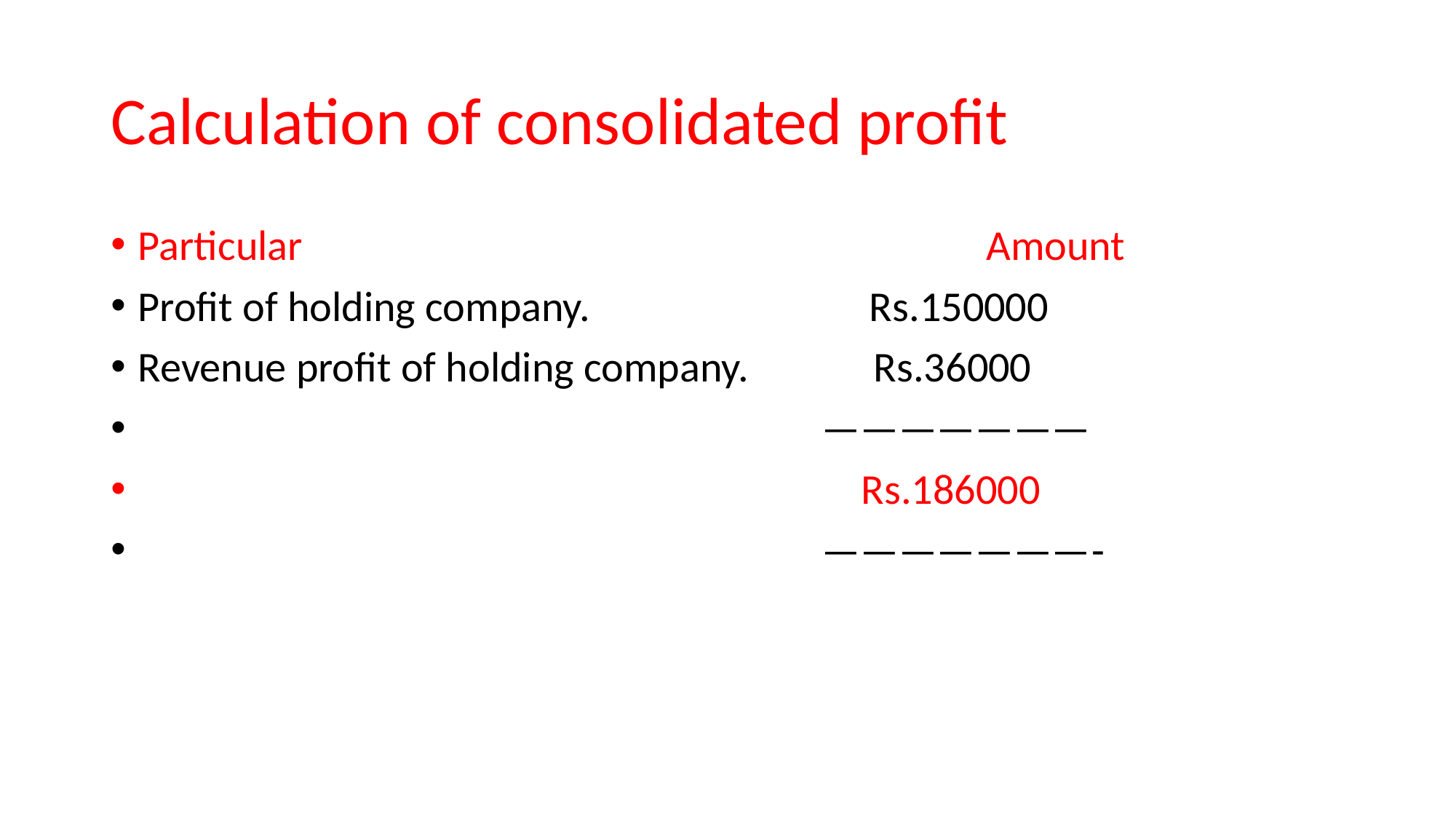

# Calculation of consolidated profit
Particular                                                                       Amount
Profit of holding company.                             Rs.150000
Revenue profit of holding company.             Rs.36000
                                                                       ———————
                                                                           Rs.186000
                                                                       ———————-